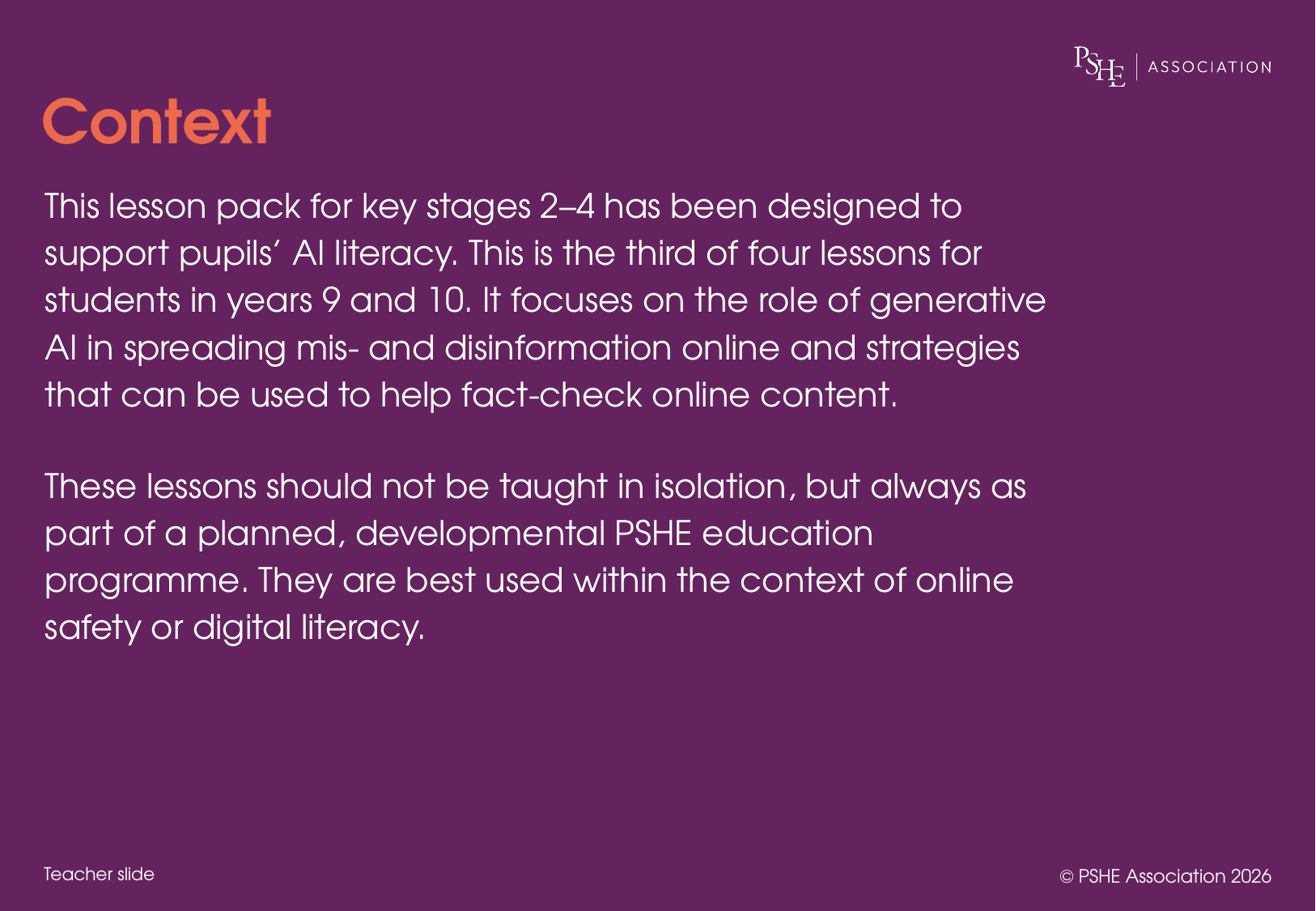

# Context
This lesson pack for key stages 2–4 has been designed to support pupils’ AI literacy. This is the third of four lessons for students in years 9 and 10. It focuses on the role of generative AI in spreading mis- and disinformation online and strategies that can be used to help fact-check online content.
These lessons should not be taught in isolation, but always as part of a planned, developmental PSHE education programme. They are best used within the context of online safety or digital literacy.
© PSHE Association 2026